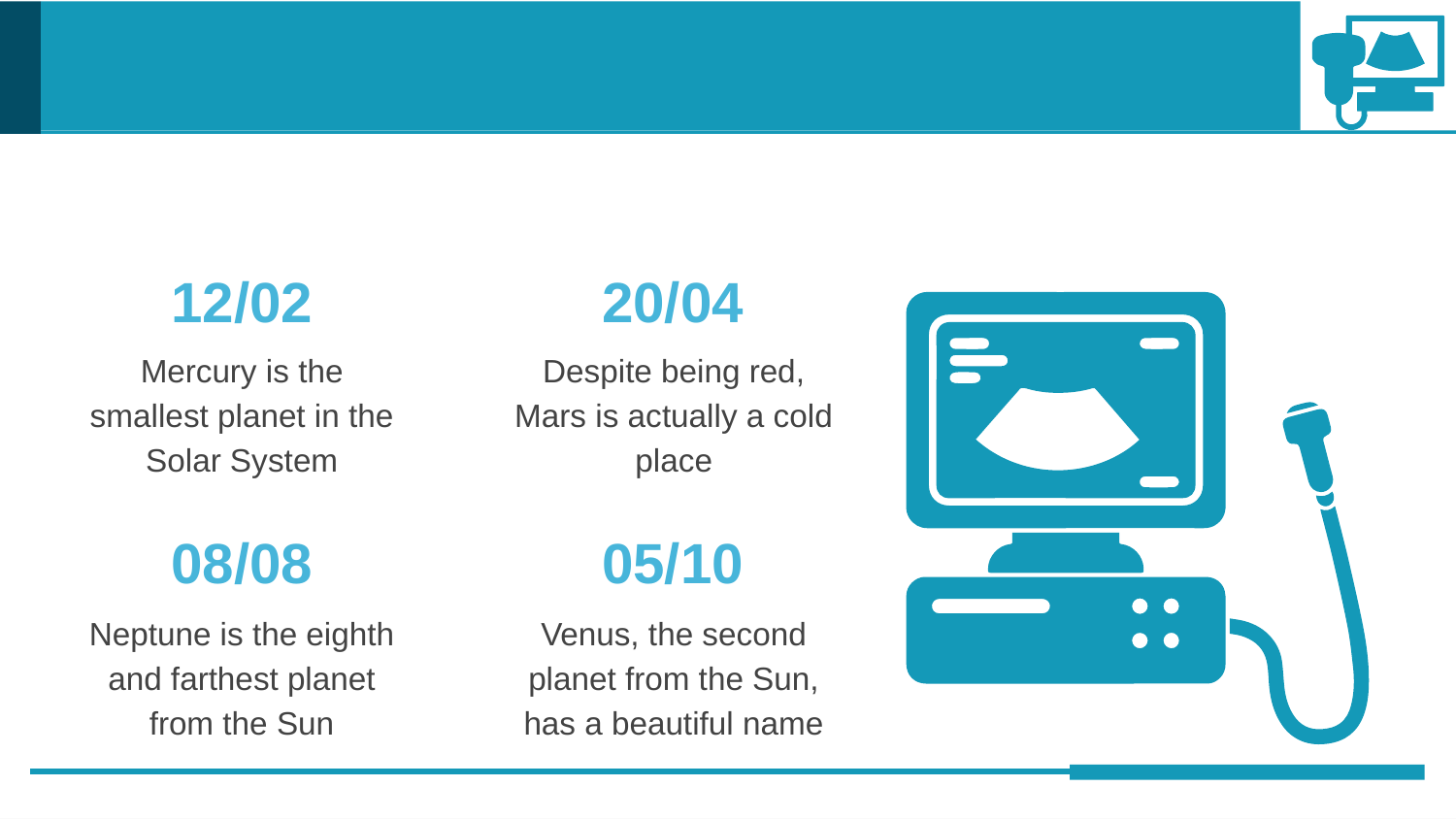

#
12/02
20/04

Mercury is the smallest planet in the Solar System
Despite being red, Mars is actually a cold place
08/08
05/10
Neptune is the eighth and farthest planet from the Sun
Venus, the second planet from the Sun, has a beautiful name